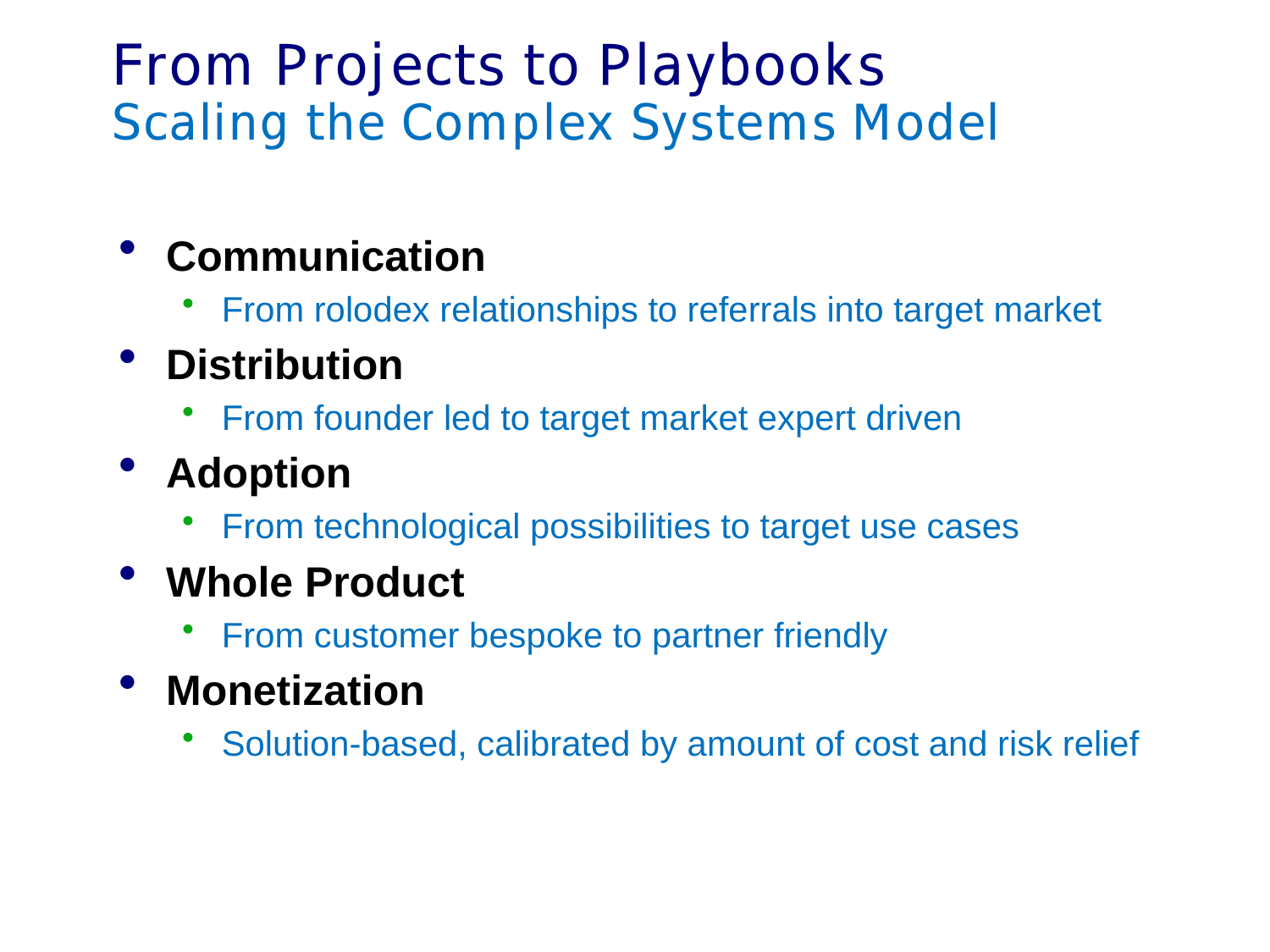

# From Projects to Playbooks Scaling the Complex Systems Model
Communication
From rolodex relationships to referrals into target market
Distribution
From founder led to target market expert driven
Adoption
From technological possibilities to target use cases
Whole Product
From customer bespoke to partner friendly
Monetization
Solution-based, calibrated by amount of cost and risk relief